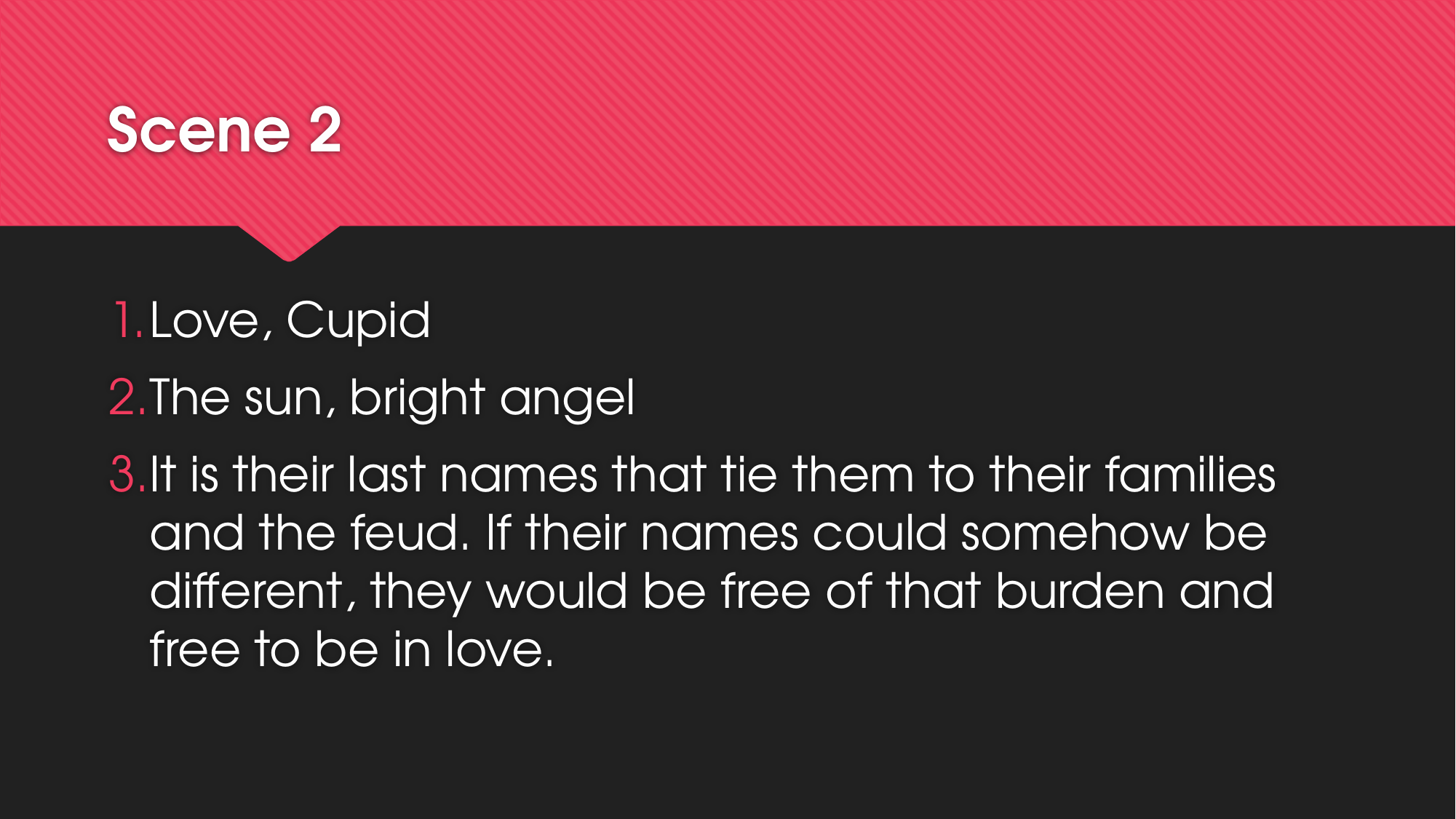

# Scene 2
Love, Cupid
The sun, bright angel
It is their last names that tie them to their families and the feud. If their names could somehow be different, they would be free of that burden and free to be in love.